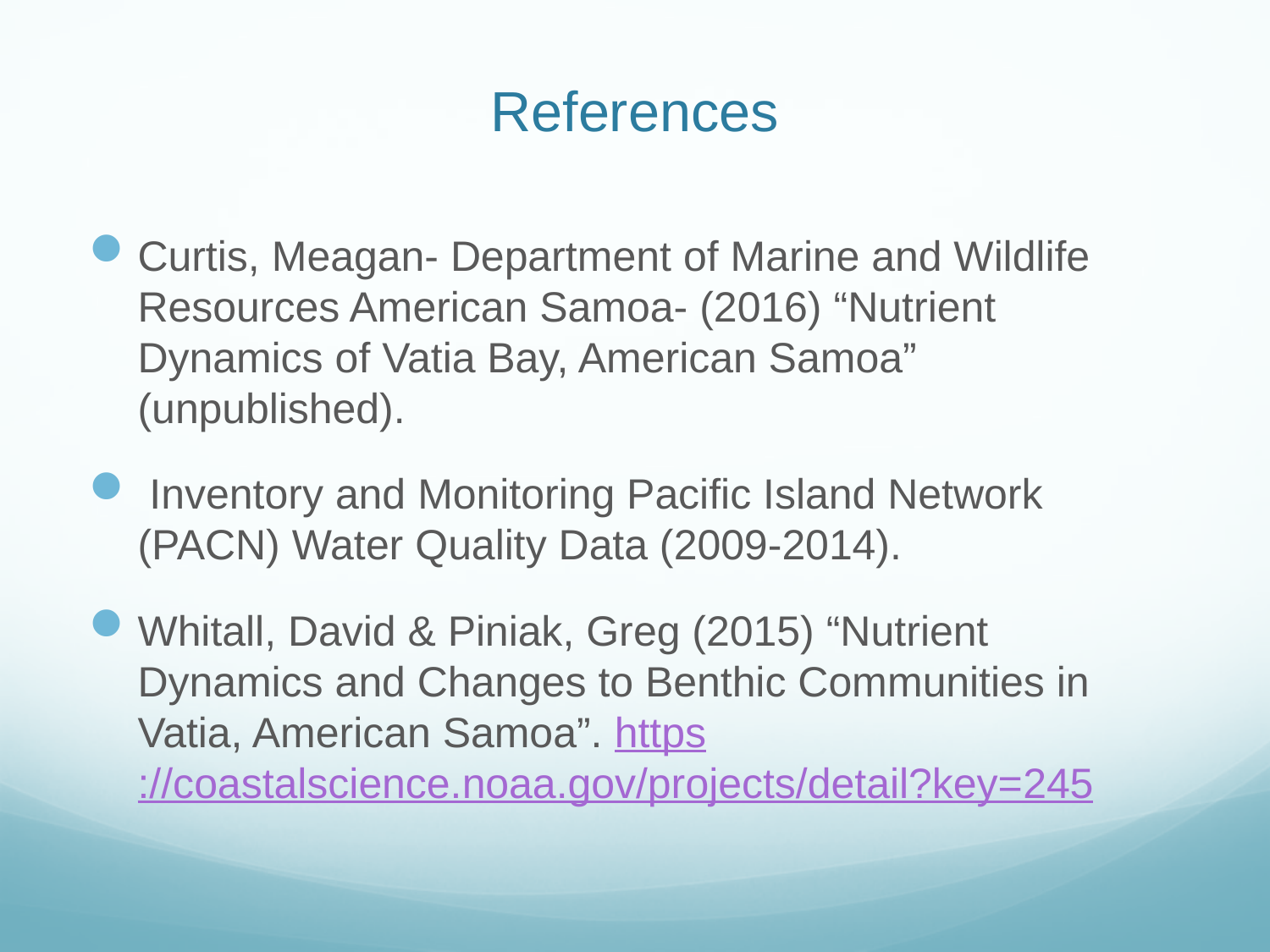

# References
Curtis, Meagan- Department of Marine and Wildlife Resources American Samoa- (2016) “Nutrient Dynamics of Vatia Bay, American Samoa” (unpublished).
 Inventory and Monitoring Pacific Island Network (PACN) Water Quality Data (2009-2014).
Whitall, David & Piniak, Greg (2015) “Nutrient Dynamics and Changes to Benthic Communities in Vatia, American Samoa”. https://coastalscience.noaa.gov/projects/detail?key=245